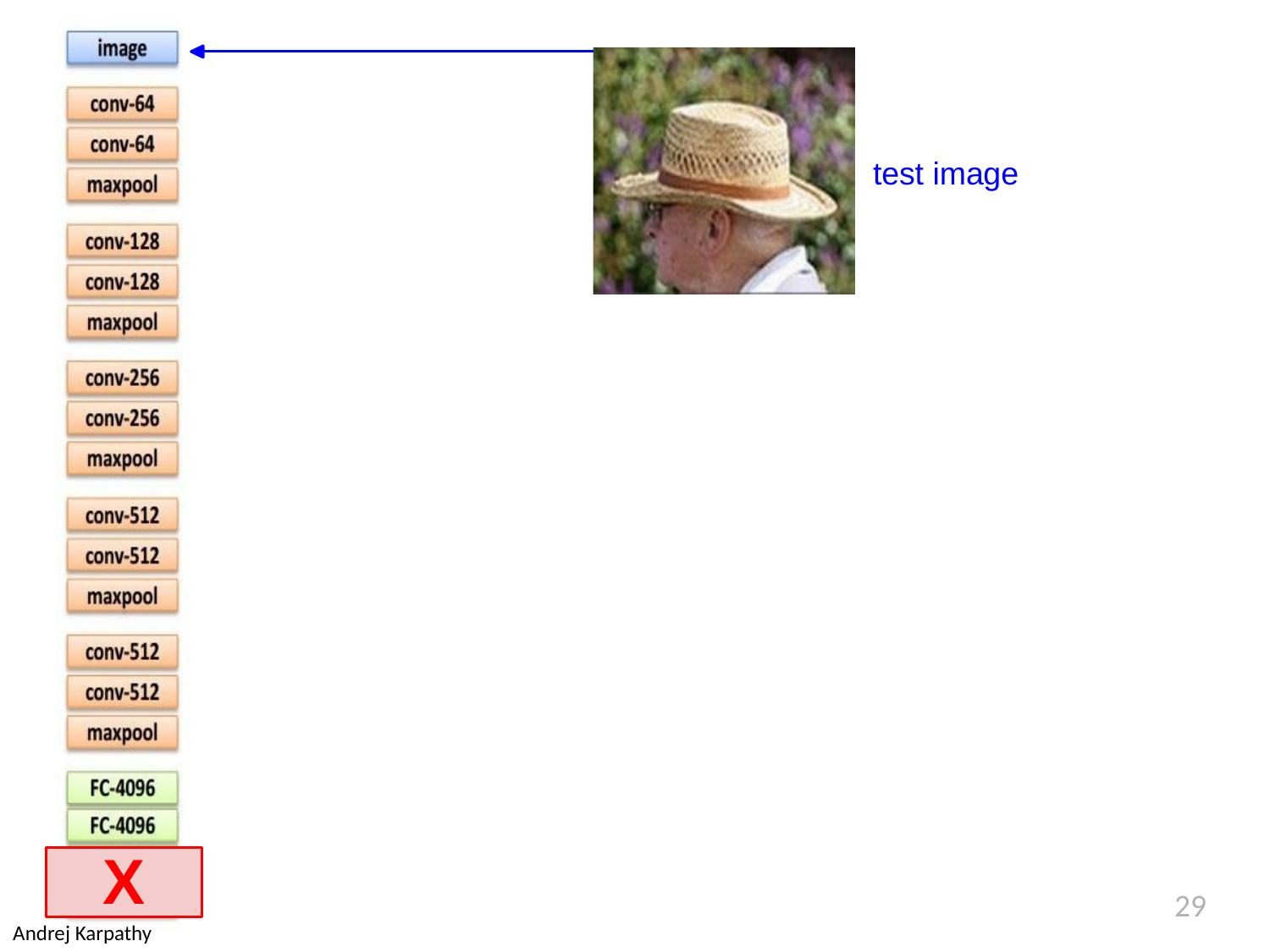

# test image
X
29
Andrej Karpathy